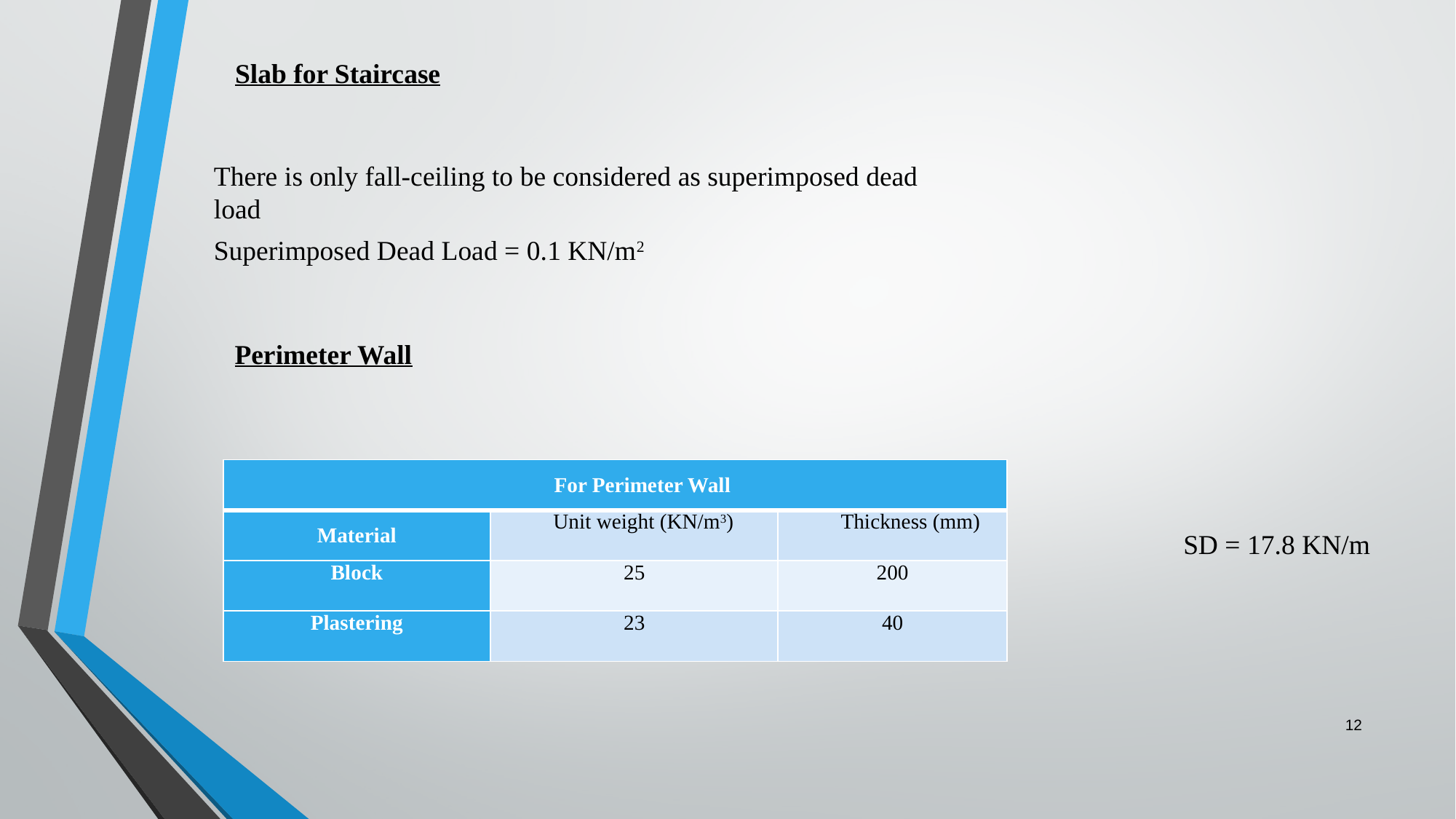

Slab for Staircase
There is only fall-ceiling to be considered as superimposed dead load
Superimposed Dead Load = 0.1 KN/m2
Perimeter Wall
| For Perimeter Wall |  |  |
| --- | --- | --- |
| Material | Unit weight (KN/m3) | Thickness (mm) |
| Block | 25 | 200 |
| Plastering | 23 | 40 |
SD = 17.8 KN/m
12